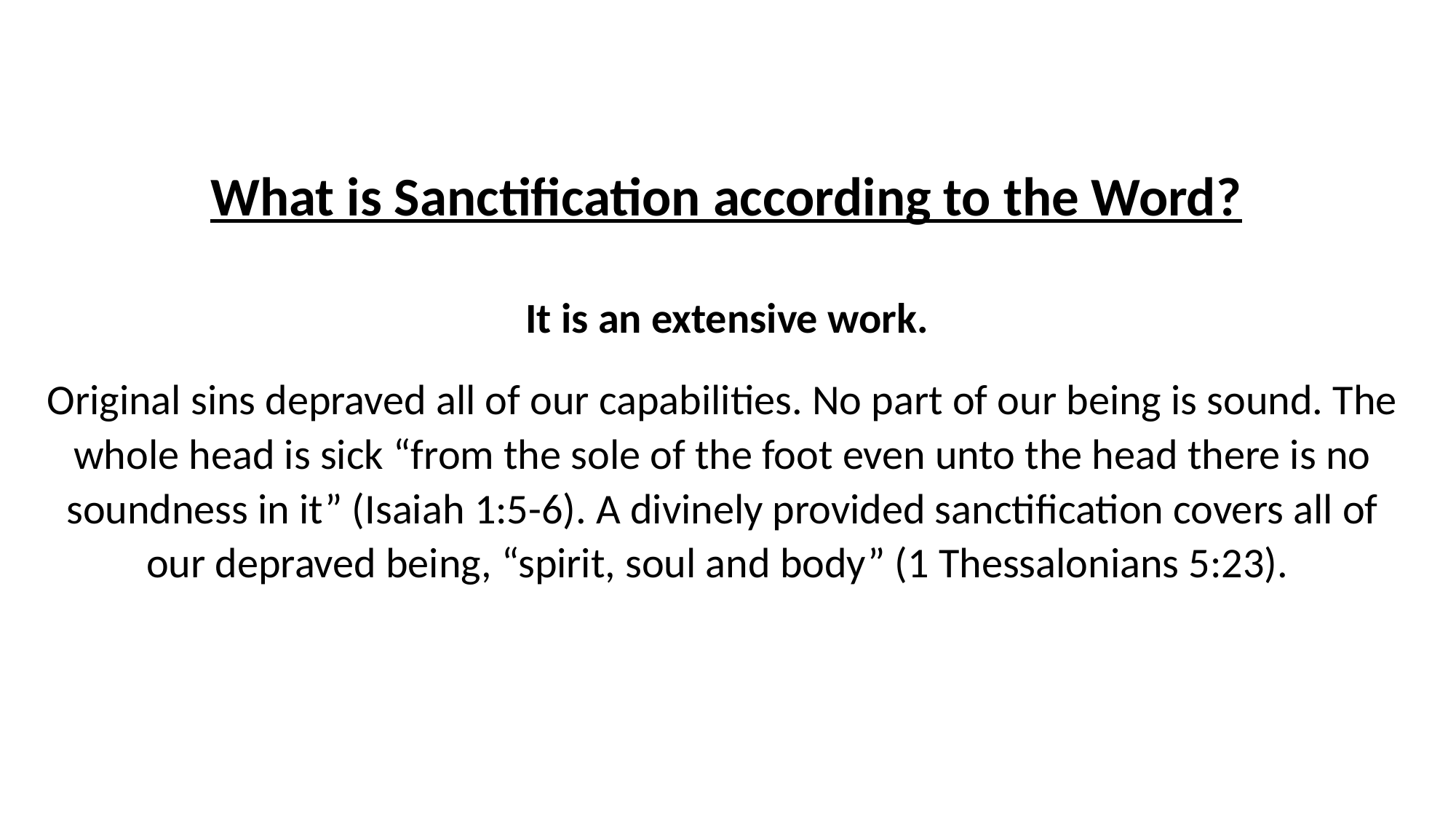

# What is Sanctification according to the Word?
 It is an extensive work.
Original sins depraved all of our capabilities. No part of our being is sound. The whole head is sick “from the sole of the foot even unto the head there is no soundness in it” (Isaiah 1:5-6). A divinely provided sanctification covers all of our depraved being, “spirit, soul and body” (1 Thessalonians 5:23).